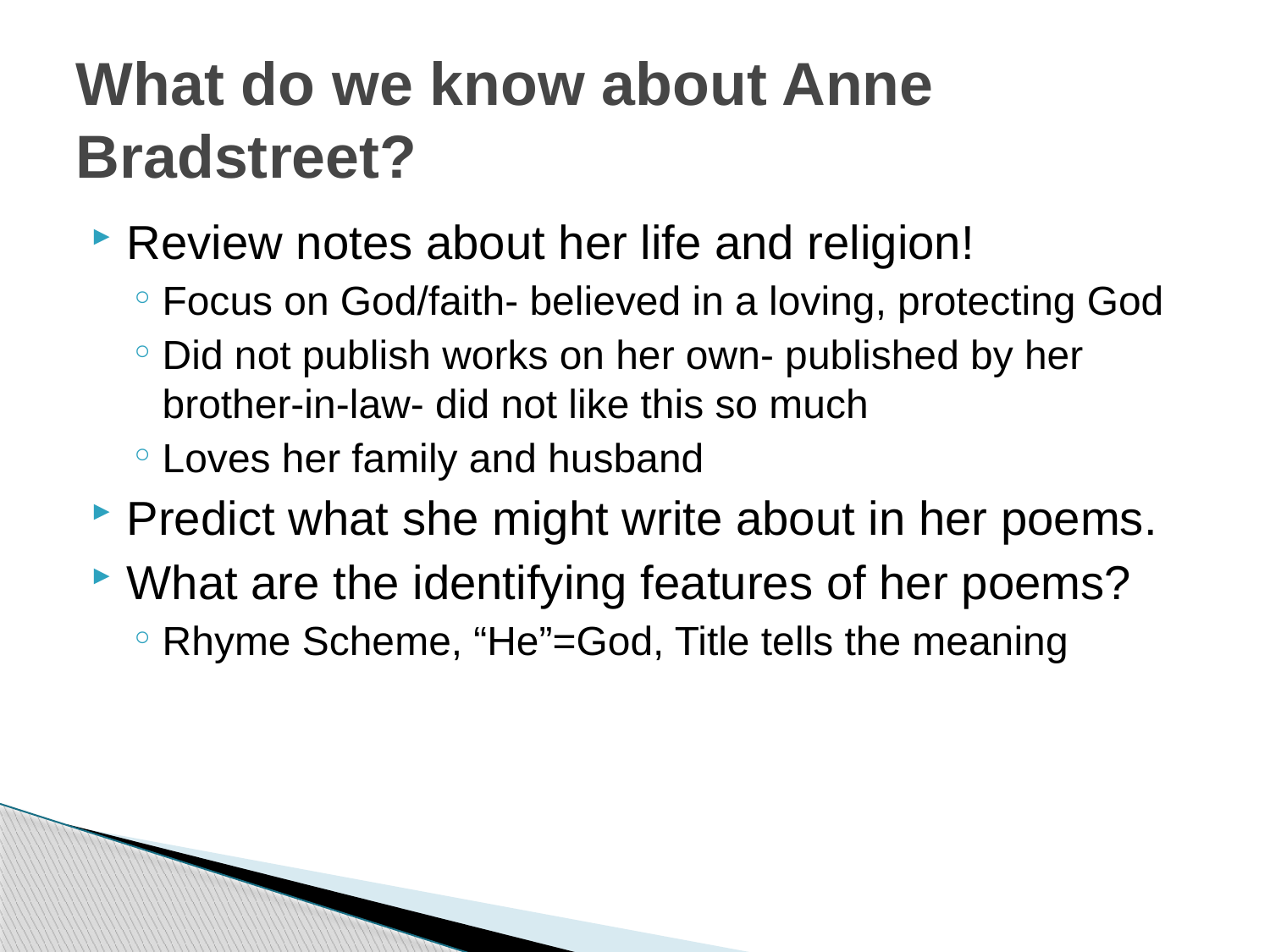

# What do we know about Anne Bradstreet?
Review notes about her life and religion!
Focus on God/faith- believed in a loving, protecting God
Did not publish works on her own- published by her brother-in-law- did not like this so much
Loves her family and husband
Predict what she might write about in her poems.
What are the identifying features of her poems?
Rhyme Scheme, “He”=God, Title tells the meaning